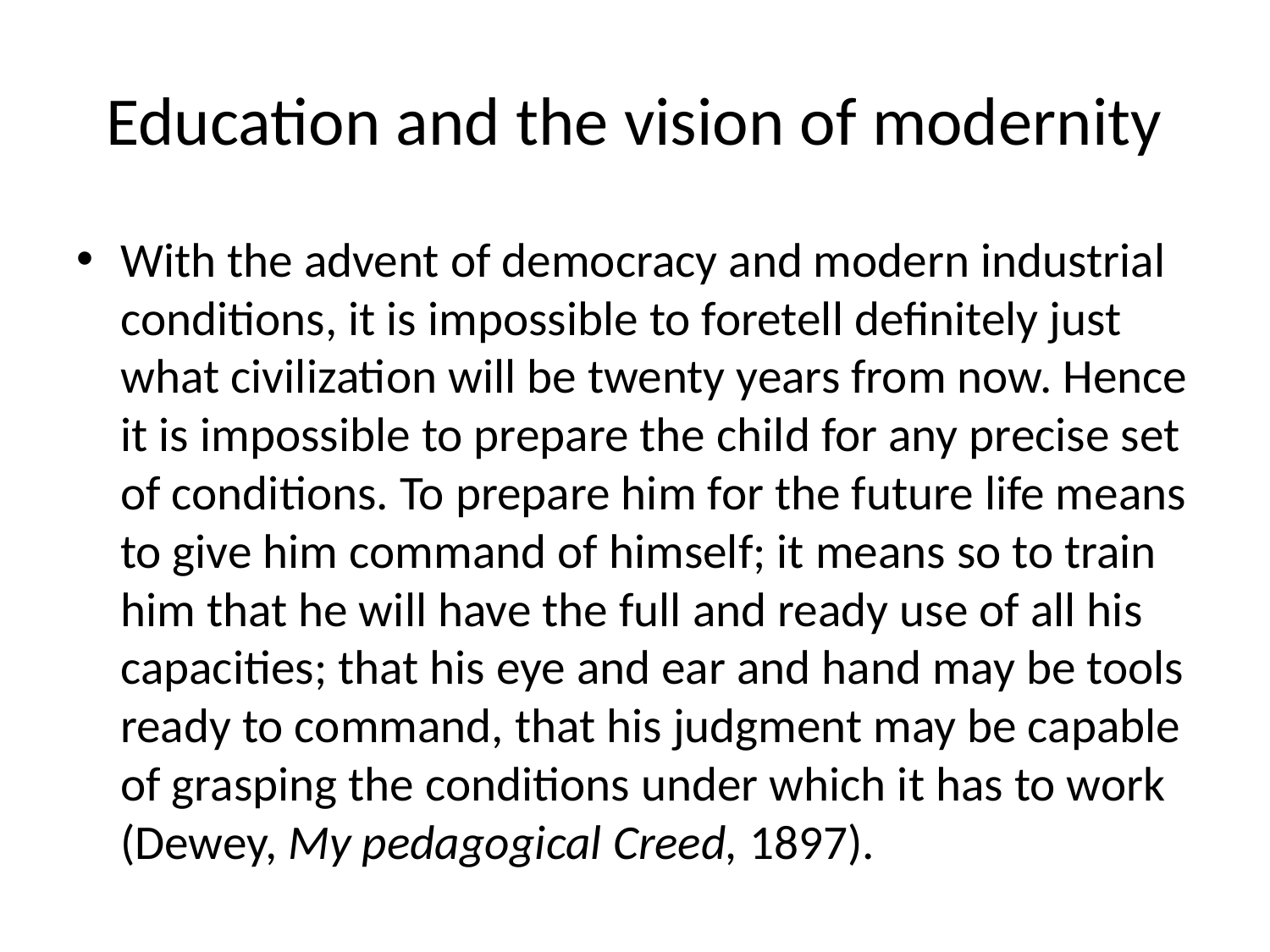

# Education and the vision of modernity
With the advent of democracy and modern industrial conditions, it is impossible to foretell definitely just what civilization will be twenty years from now. Hence it is impossible to prepare the child for any precise set of conditions. To prepare him for the future life means to give him command of himself; it means so to train him that he will have the full and ready use of all his capacities; that his eye and ear and hand may be tools ready to command, that his judgment may be capable of grasping the conditions under which it has to work (Dewey, My pedagogical Creed, 1897).